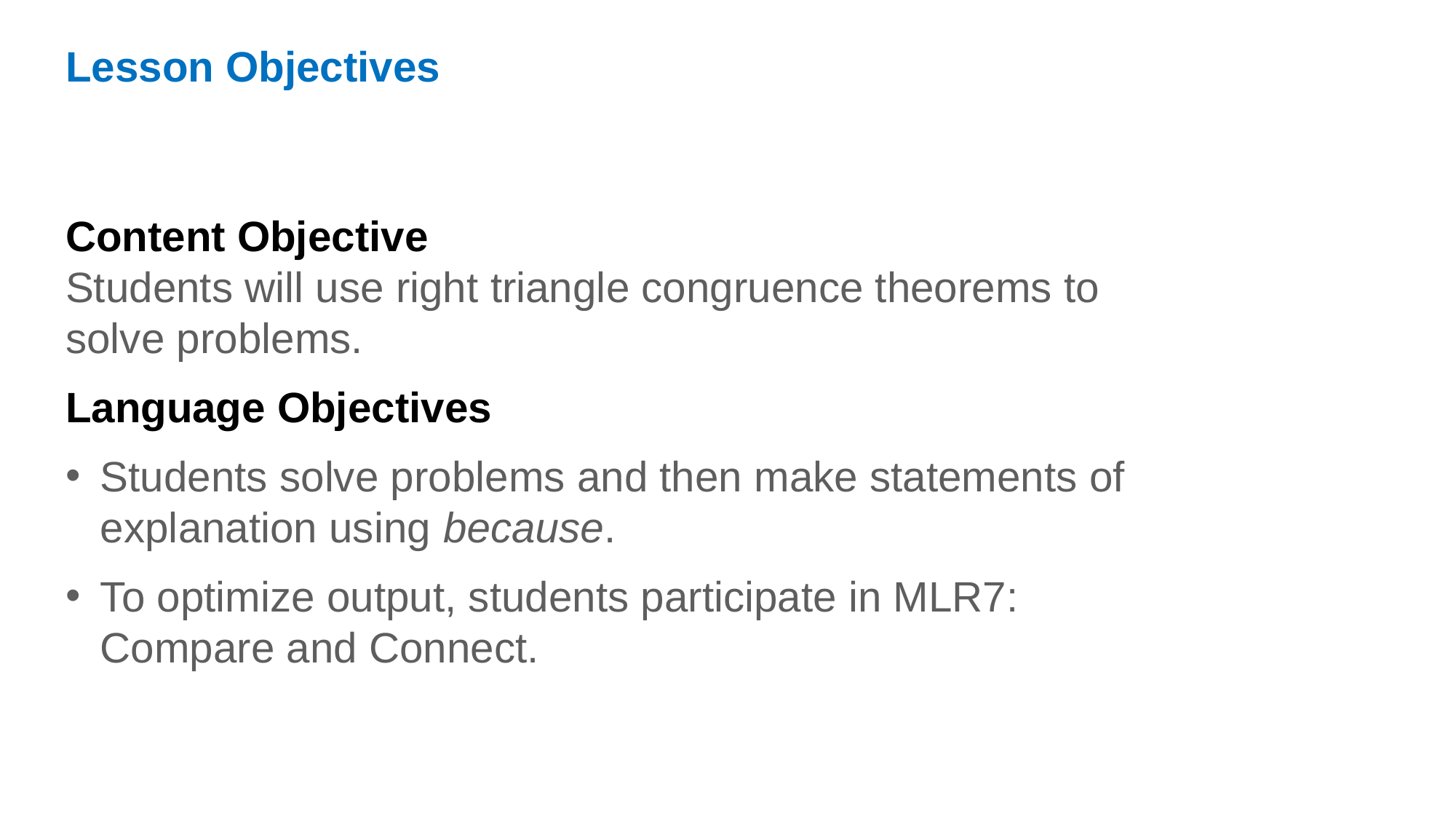

Lesson Objectives
Content Objective
Students will use right triangle congruence theorems to solve problems.
Language Objectives
Students solve problems and then make statements of explanation using because.
To optimize output, students participate in MLR7: Compare and Connect.